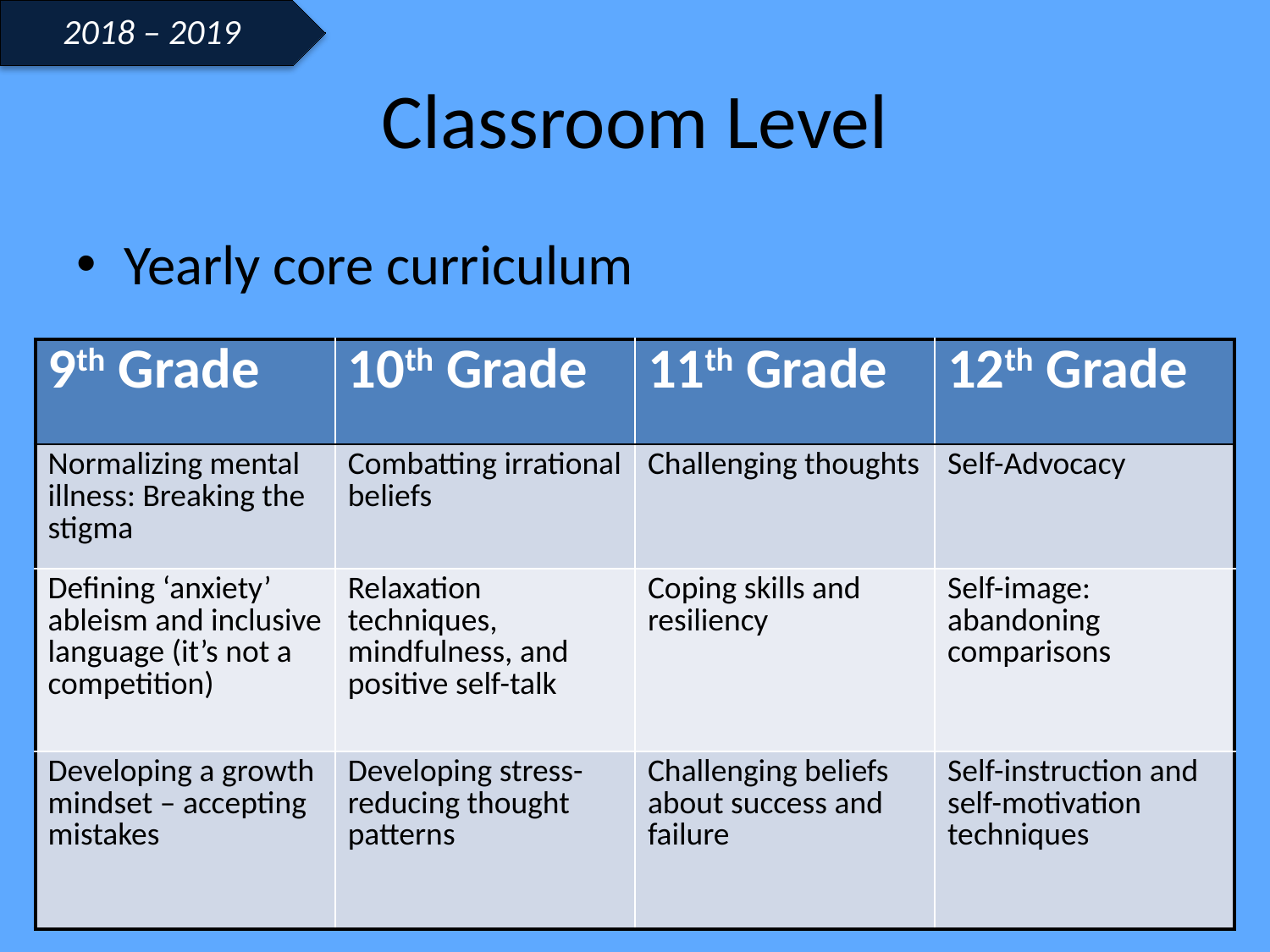

2018 – 2019
# Classroom Level
Yearly core curriculum

| 9th Grade | 10th Grade | 11th Grade | 12th Grade |
| --- | --- | --- | --- |
| Normalizing mental illness: Breaking the stigma | Combatting irrational beliefs | Challenging thoughts | Self-Advocacy |
| Defining ‘anxiety’ ableism and inclusive language (it’s not a competition) | Relaxation techniques, mindfulness, and positive self-talk | Coping skills and resiliency | Self-image: abandoning comparisons |
| Developing a growth mindset – accepting mistakes | Developing stress-reducing thought patterns | Challenging beliefs about success and failure | Self-instruction and self-motivation techniques |